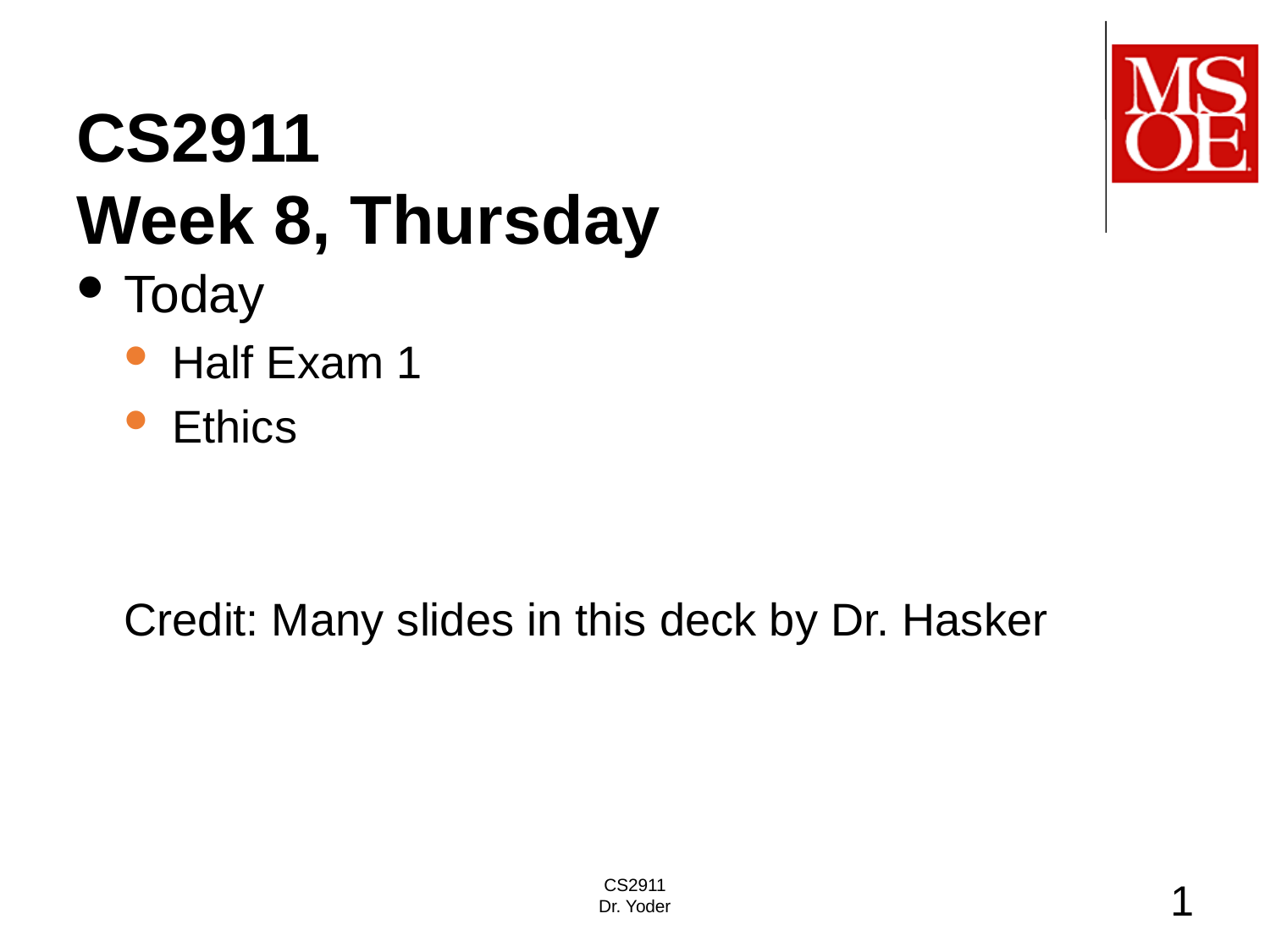

# CS2911 Week 8, Thursday
Today
Half Exam 1
Ethics

Credit: Many slides in this deck by Dr. Hasker

CS2911
Dr. Yoder
1